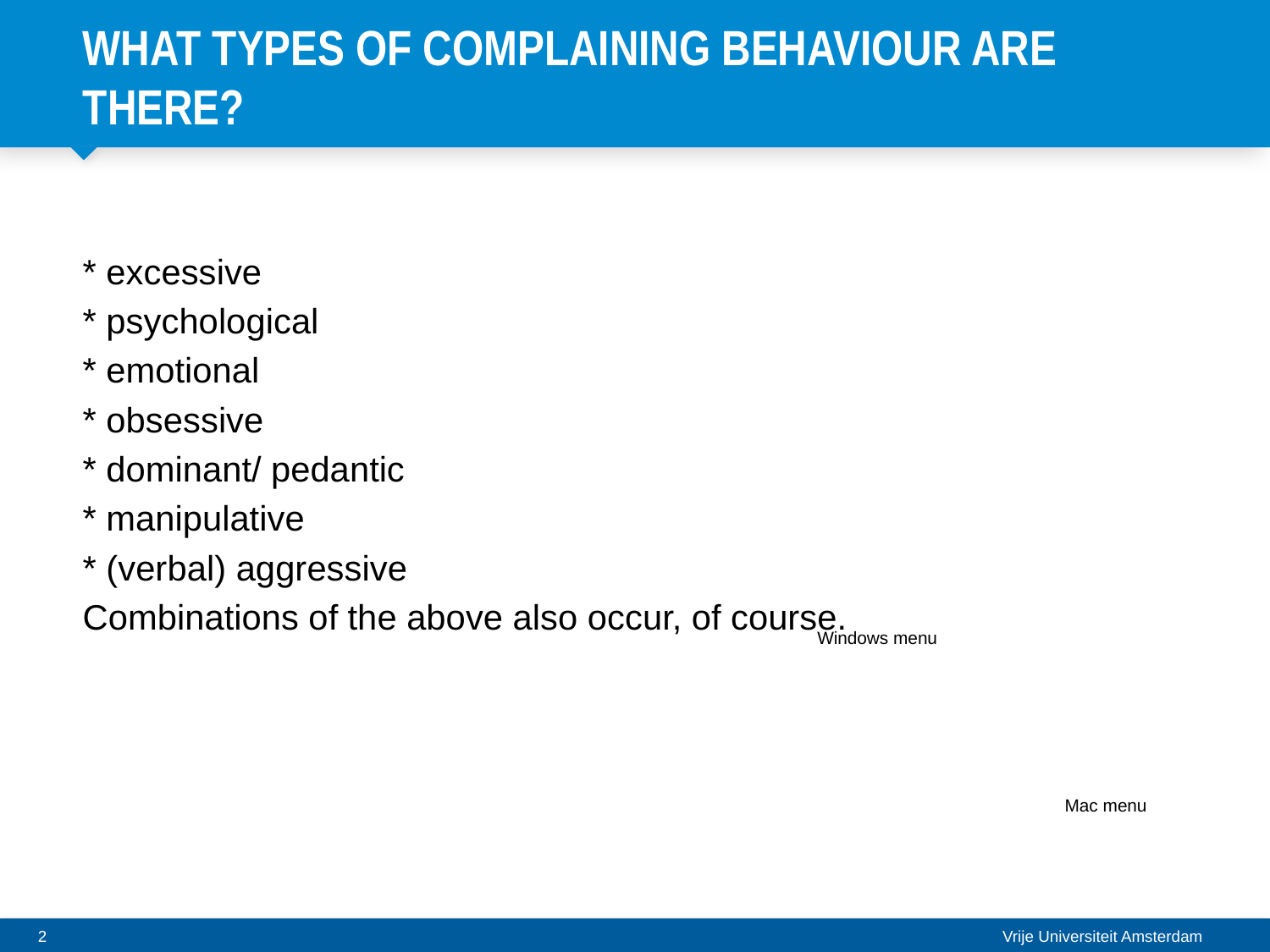

# What types of complaining behaviour are there?

* excessive
* psychological
* emotional
* obsessive
* dominant/ pedantic
* manipulative
* (verbal) aggressive
Combinations of the above also occur, of course.

Windows menu
Mac menu